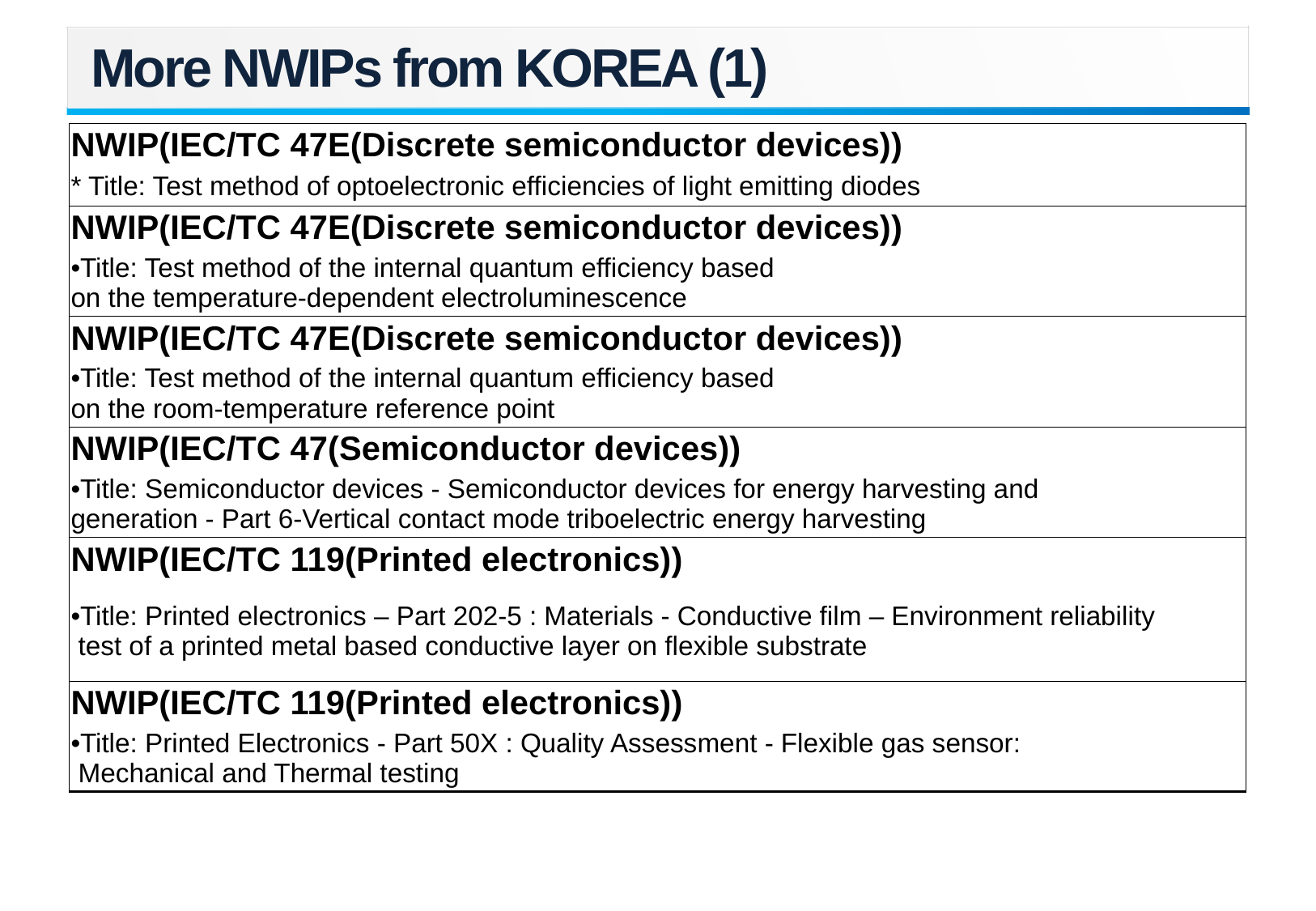

More NWIPs from KOREA (1)
| NWIP(IEC/TC 47E(Discrete semiconductor devices)) |
| --- |
| \* Title: Test method of optoelectronic efficiencies of light emitting diodes |
| NWIP(IEC/TC 47E(Discrete semiconductor devices)) |
| Title: Test method of the internal quantum efficiency based on the temperature-dependent electroluminescence |
| NWIP(IEC/TC 47E(Discrete semiconductor devices)) |
| Title: Test method of the internal quantum efficiency based on the room-temperature reference point |
| NWIP(IEC/TC 47(Semiconductor devices)) |
| Title: Semiconductor devices - Semiconductor devices for energy harvesting and generation - Part 6-Vertical contact mode triboelectric energy harvesting |
| NWIP(IEC/TC 119(Printed electronics)) |
| Title: Printed electronics – Part 202-5 : Materials - Conductive film – Environment reliability test of a printed metal based conductive layer on flexible substrate |
| NWIP(IEC/TC 119(Printed electronics)) |
| Title: Printed Electronics - Part 50X : Quality Assessment - Flexible gas sensor: Mechanical and Thermal testing |